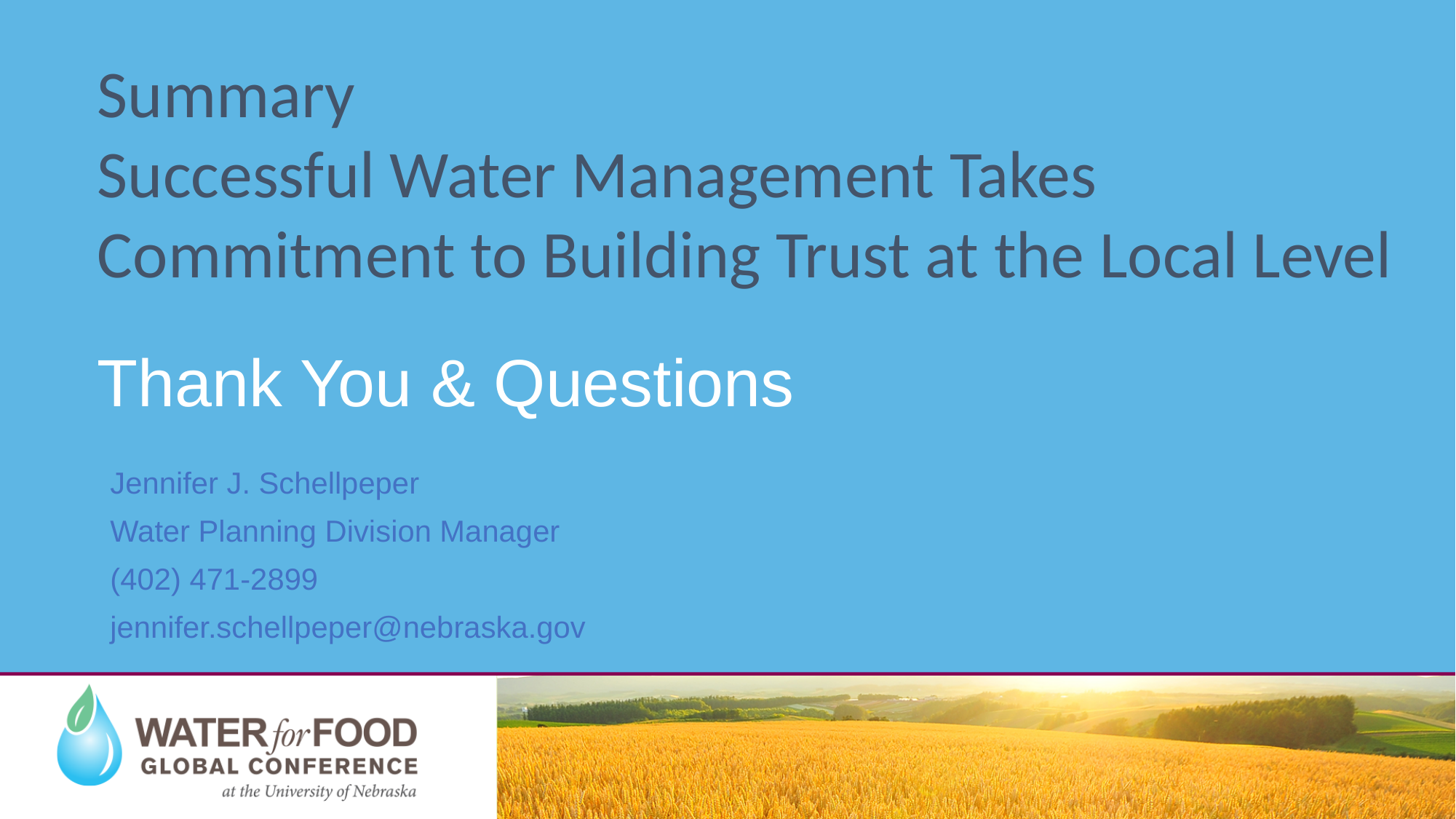

Summary
Successful Water Management Takes Commitment to Building Trust at the Local Level
# Thank You & Questions
Jennifer J. Schellpeper
Water Planning Division Manager
(402) 471-2899
jennifer.schellpeper@nebraska.gov